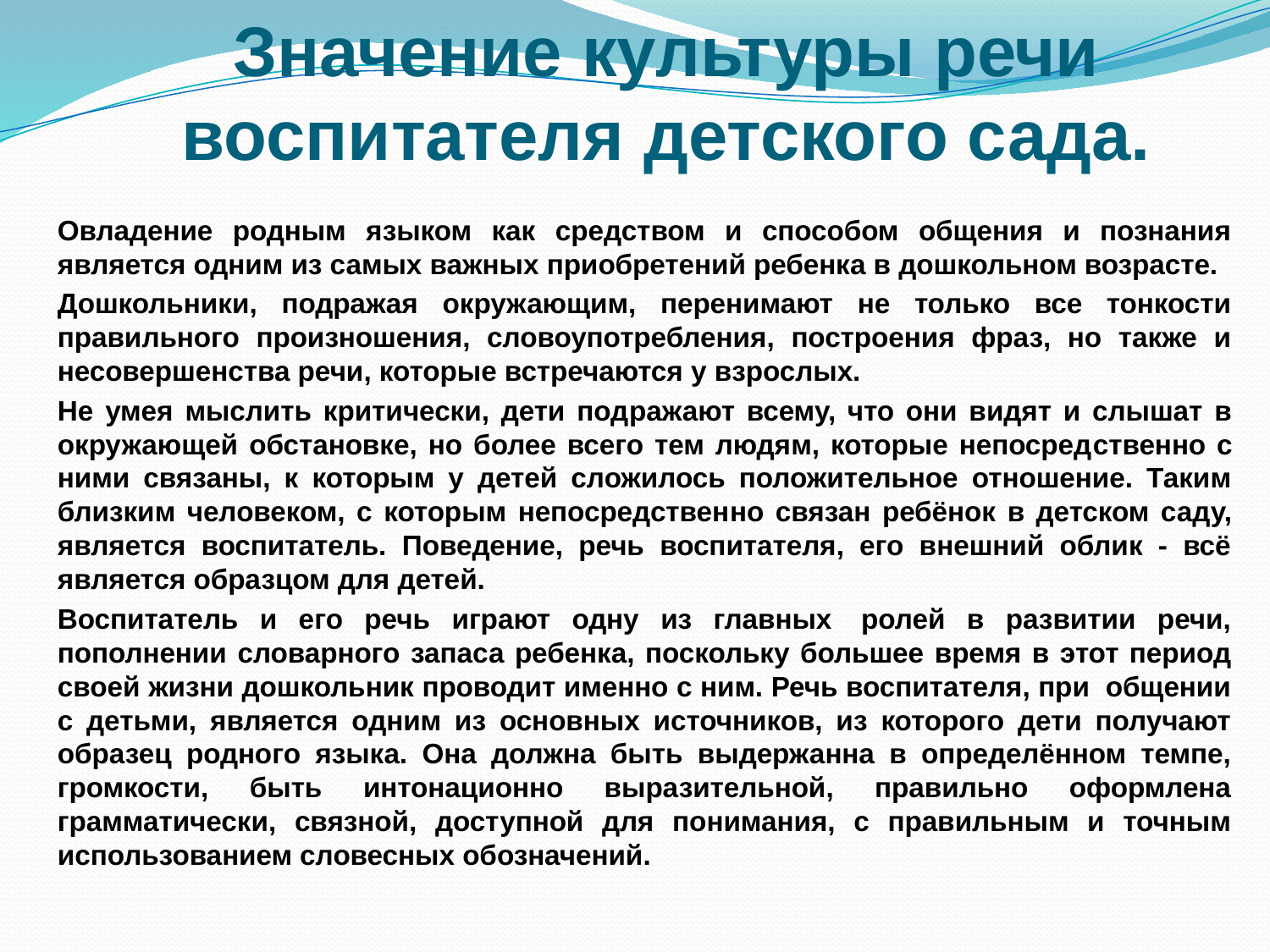

# Значение культуры речи воспитателя детского сада.
Овладение родным языком как средством и способом общения и познания является одним из самых важных приобретений ребенка в дошкольном возрасте.
Дошкольники, подражая окружающим, перенимают не только все тонкости правильного произношения, словоупотребления, построения фраз, но также и несовершенства речи, которые встречаются у взрослых.
Не умея мыслить критически, дети под­ражают всему, что они видят и слышат в окружающей обстановке, но более всего тем людям, которые непосред­ственно с ними связаны, к которым у детей сложилось положительное отношение. Таким близким человеком, с которым непосредствен­но связан ребёнок в детском саду, является воспитатель. Поведение, речь воспитателя, его внешний облик - всё является образцом для детей.
Воспитатель и его речь играют одну из главных  ролей в развитии речи, пополнении словарного запаса ребенка, поскольку большее время в этот период своей жизни дошкольник проводит именно с ним. Речь воспитателя, при  общении с детьми, является одним из основных источников, из которого дети получают образец родного языка. Она должна быть выдержанна в определённом темпе, громкости, быть интонационно выразительной, правильно оформлена грамматически, связной, доступной для понимания, с правильным и точным использованием словесных обозначений.